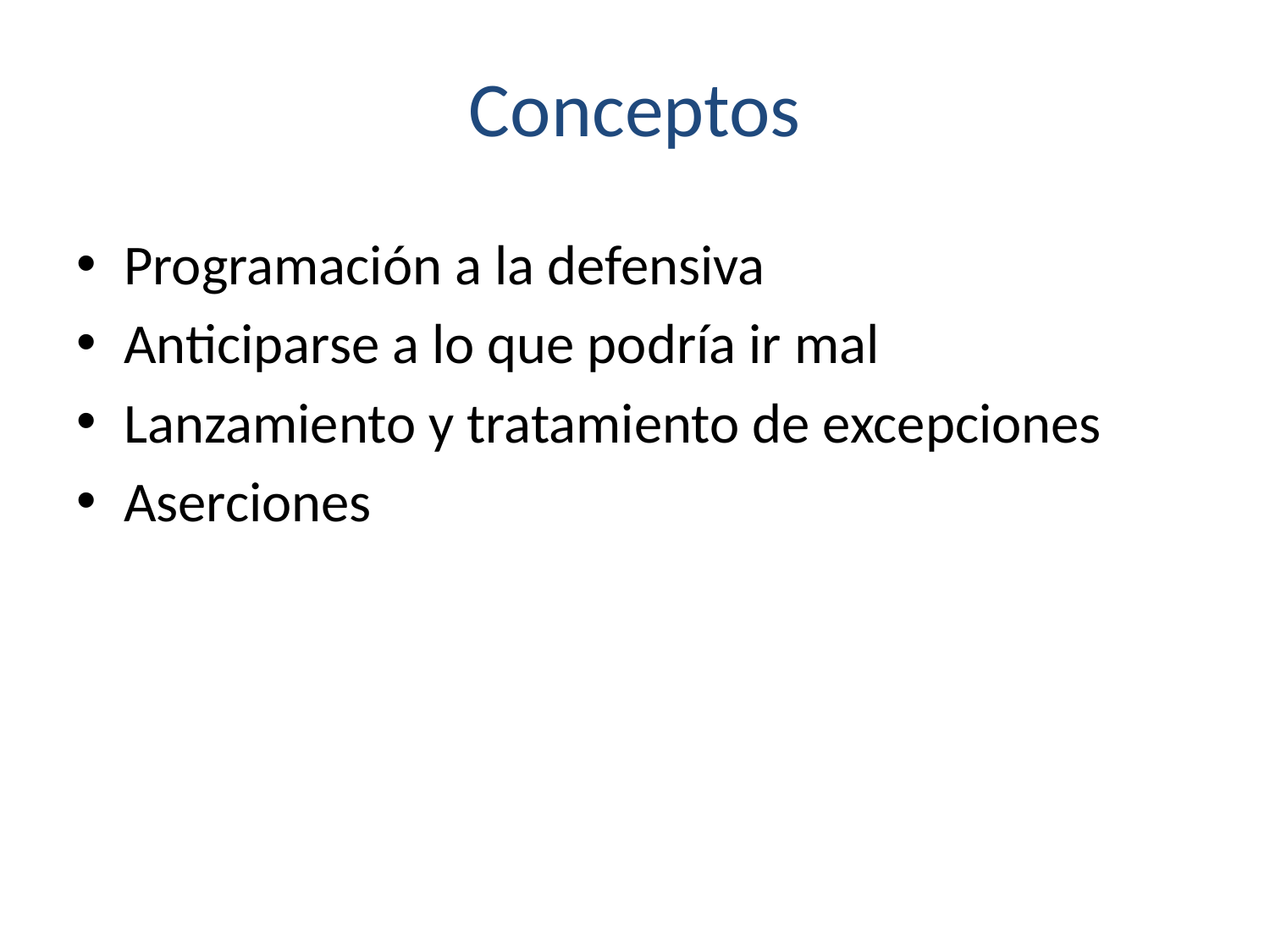

# Conceptos
Programación a la defensiva
Anticiparse a lo que podría ir mal
Lanzamiento y tratamiento de excepciones
Aserciones